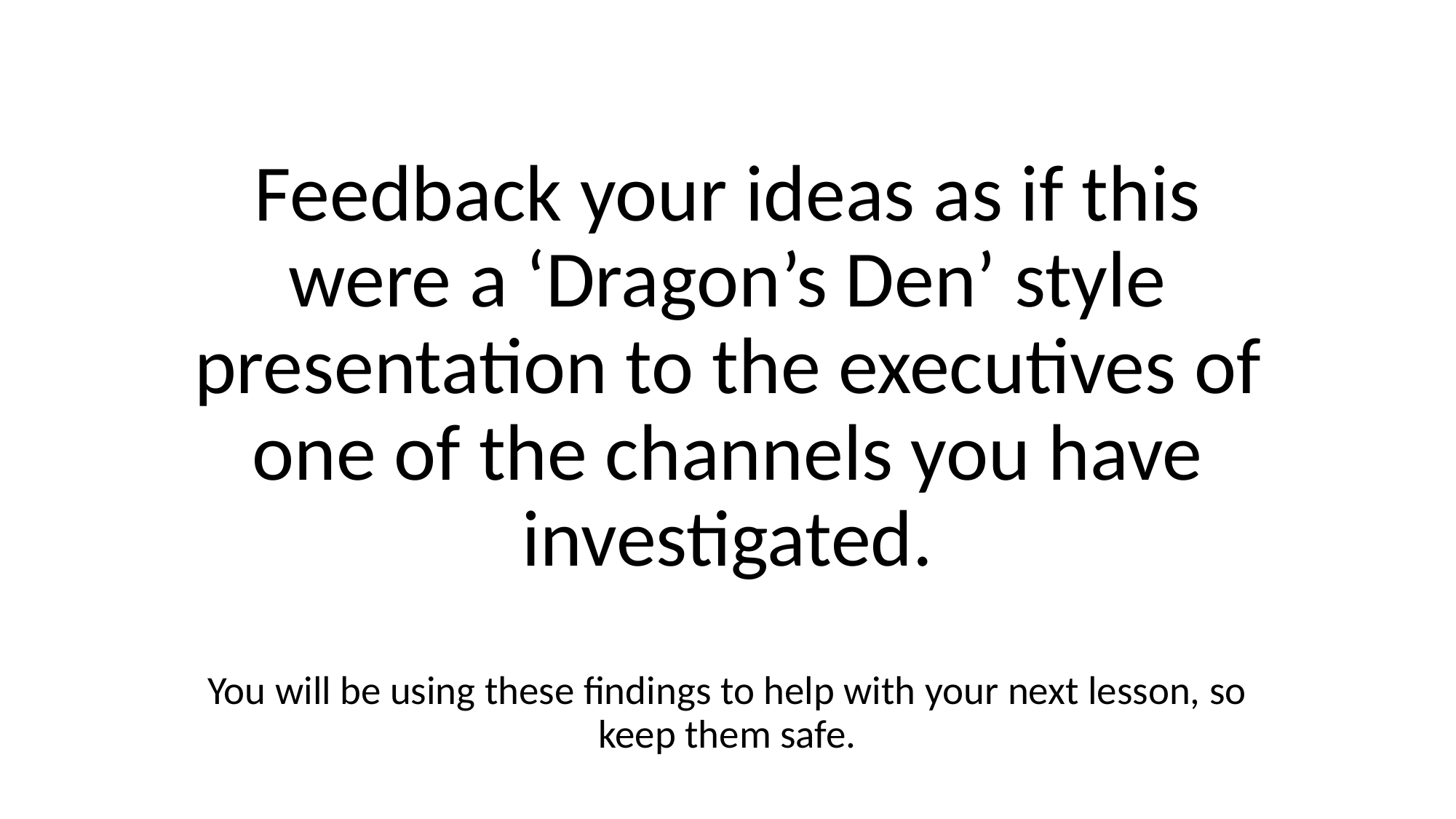

# Feedback your ideas as if this were a ‘Dragon’s Den’ style presentation to the executives of one of the channels you have investigated. You will be using these findings to help with your next lesson, so keep them safe.